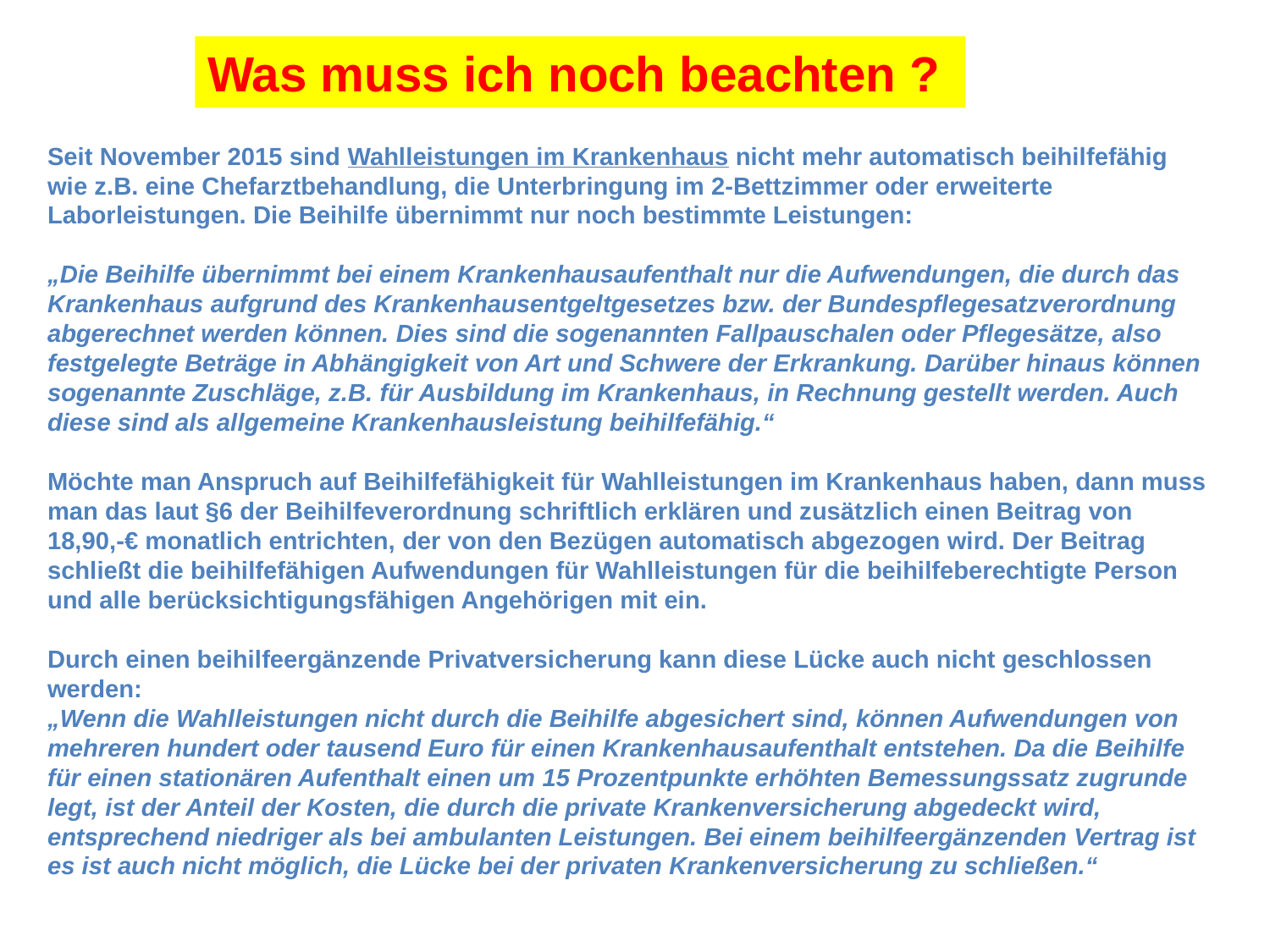

Was muss ich noch beachten ?
Seit November 2015 sind Wahlleistungen im Krankenhaus nicht mehr automatisch beihilfefähig wie z.B. eine Chefarztbehandlung, die Unterbringung im 2-Bettzimmer oder erweiterte Laborleistungen. Die Beihilfe übernimmt nur noch bestimmte Leistungen:

„Die Beihilfe übernimmt bei einem Krankenhausaufenthalt nur die Aufwendungen, die durch das Krankenhaus aufgrund des Krankenhausentgeltgesetzes bzw. der Bundespflegesatzverordnung abgerechnet werden können. Dies sind die sogenannten Fallpauschalen oder Pflegesätze, also festgelegte Beträge in Abhängigkeit von Art und Schwere der Erkrankung. Darüber hinaus können sogenannte Zuschläge, z.B. für Ausbildung im Krankenhaus, in Rechnung gestellt werden. Auch diese sind als allgemeine Krankenhausleistung beihilfefähig.“

Möchte man Anspruch auf Beihilfefähigkeit für Wahlleistungen im Krankenhaus haben, dann muss man das laut §6 der Beihilfeverordnung schriftlich erklären und zusätzlich einen Beitrag von
18,90,-€ monatlich entrichten, der von den Bezügen automatisch abgezogen wird. Der Beitrag schließt die beihilfefähigen Aufwendungen für Wahlleistungen für die beihilfeberechtigte Person und alle berücksichtigungsfähigen Angehörigen mit ein.

Durch einen beihilfeergänzende Privatversicherung kann diese Lücke auch nicht geschlossen werden:
„Wenn die Wahlleistungen nicht durch die Beihilfe abgesichert sind, können Aufwendungen von mehreren hundert oder tausend Euro für einen Krankenhausaufenthalt entstehen. Da die Beihilfe für einen stationären Aufenthalt einen um 15 Prozentpunkte erhöhten Bemessungssatz zugrunde legt, ist der Anteil der Kosten, die durch die private Krankenversicherung abgedeckt wird, entsprechend niedriger als bei ambulanten Leistungen. Bei einem beihilfeergänzenden Vertrag ist es ist auch nicht möglich, die Lücke bei der privaten Krankenversicherung zu schließen.“